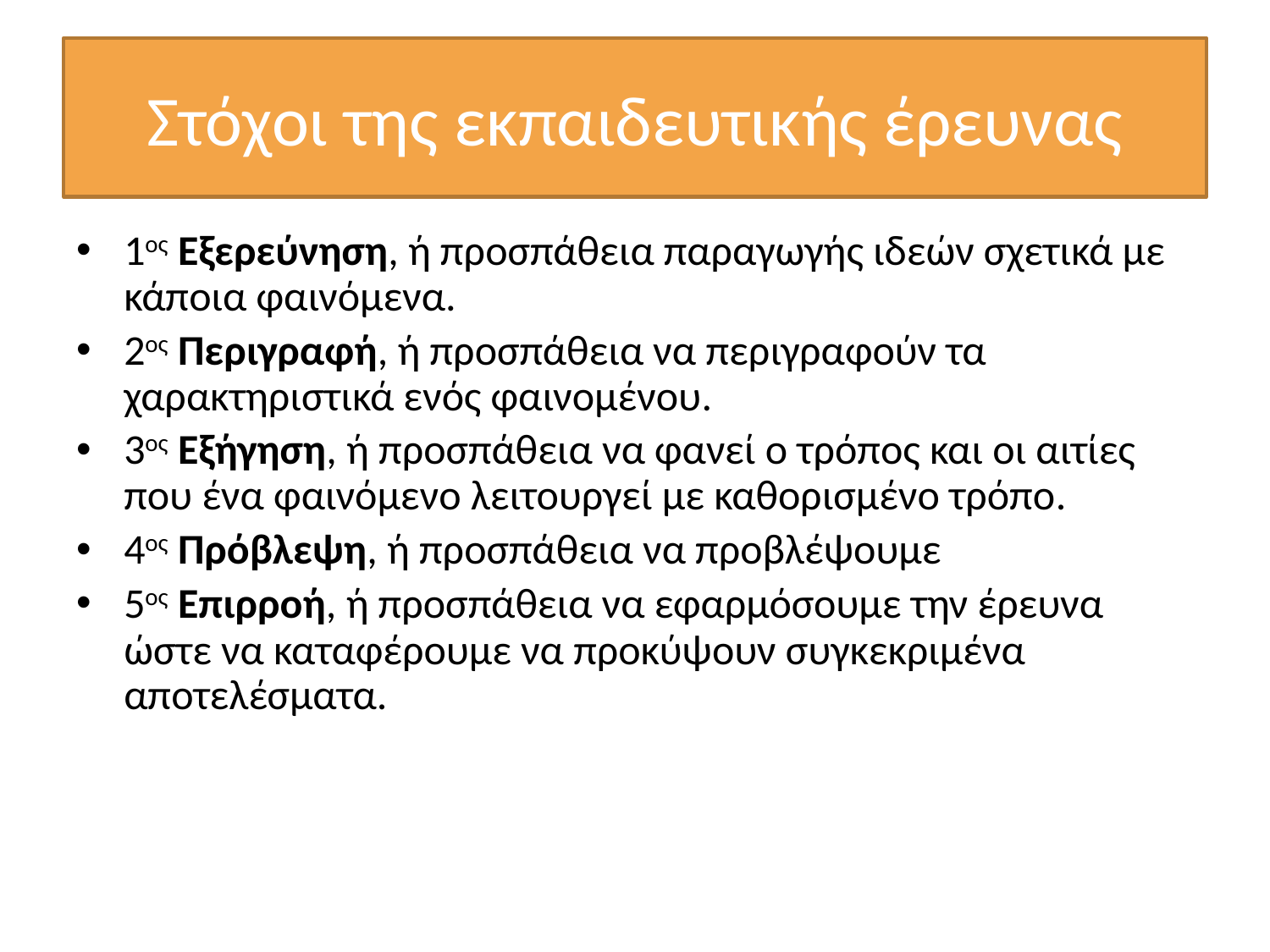

# Στόχοι της εκπαιδευτικής έρευνας
1ος Εξερεύνηση, ή προσπάθεια παραγωγής ιδεών σχετικά με κάποια φαινόμενα.
2ος Περιγραφή, ή προσπάθεια να περιγραφούν τα χαρακτηριστικά ενός φαινομένου.
3ος Εξήγηση, ή προσπάθεια να φανεί ο τρόπος και οι αιτίες που ένα φαινόμενο λειτουργεί με καθορισμένο τρόπο.
4ος Πρόβλεψη, ή προσπάθεια να προβλέψουμε
5ος Επιρροή, ή προσπάθεια να εφαρμόσουμε την έρευνα ώστε να καταφέρουμε να προκύψουν συγκεκριμένα αποτελέσματα.